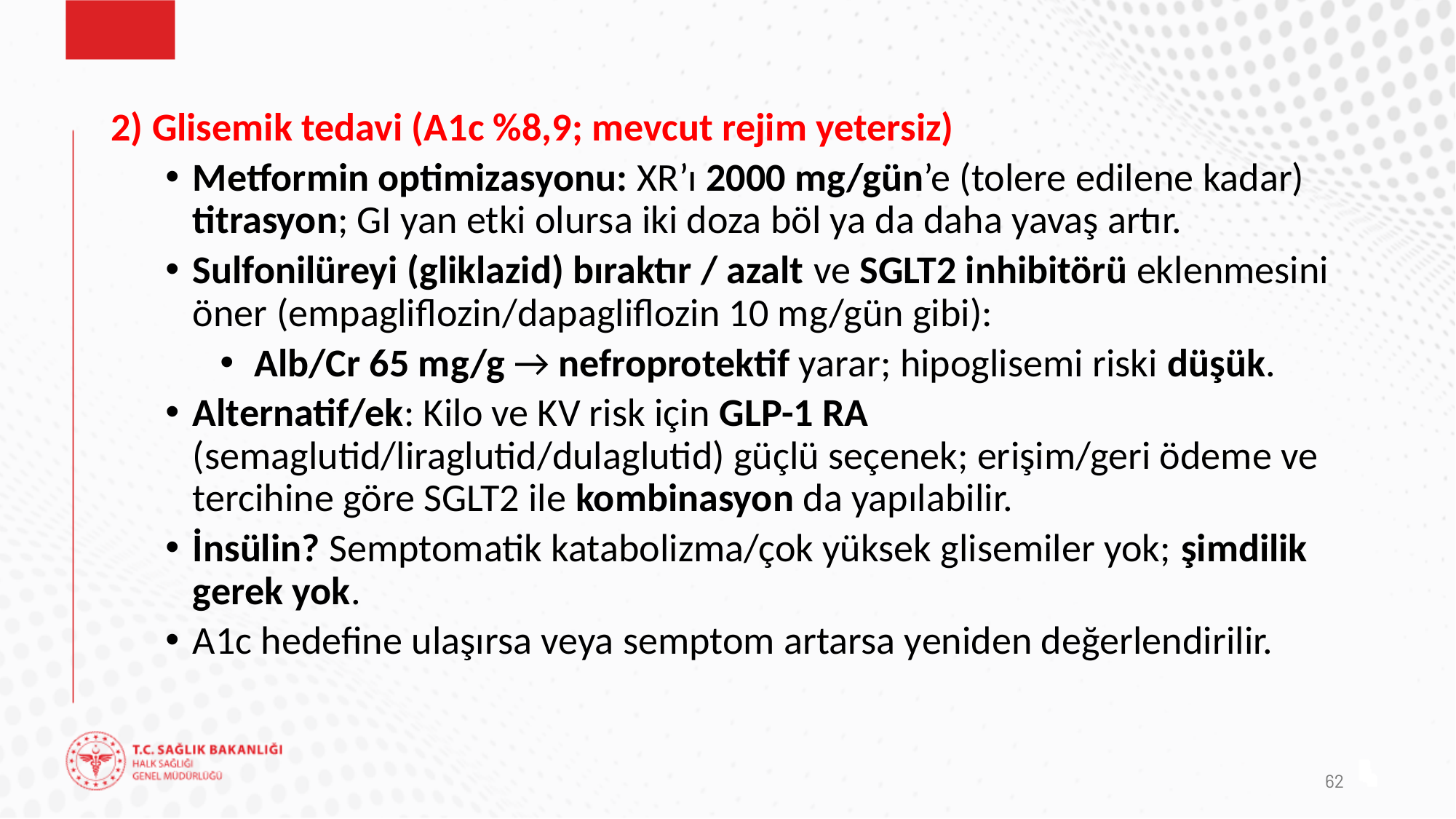

2) Glisemik tedavi (A1c %8,9; mevcut rejim yetersiz)
Metformin optimizasyonu: XR’ı 2000 mg/gün’e (tolere edilene kadar) titrasyon; GI yan etki olursa iki doza böl ya da daha yavaş artır.
Sulfonilüreyi (gliklazid) bıraktır / azalt ve SGLT2 inhibitörü eklenmesini öner (empagliflozin/dapagliflozin 10 mg/gün gibi):
Alb/Cr 65 mg/g → nefroprotektif yarar; hipoglisemi riski düşük.
Alternatif/ek: Kilo ve KV risk için GLP-1 RA (semaglutid/liraglutid/dulaglutid) güçlü seçenek; erişim/geri ödeme ve tercihine göre SGLT2 ile kombinasyon da yapılabilir.
İnsülin? Semptomatik katabolizma/çok yüksek glisemiler yok; şimdilik gerek yok.
A1c hedefine ulaşırsa veya semptom artarsa yeniden değerlendirilir.

62